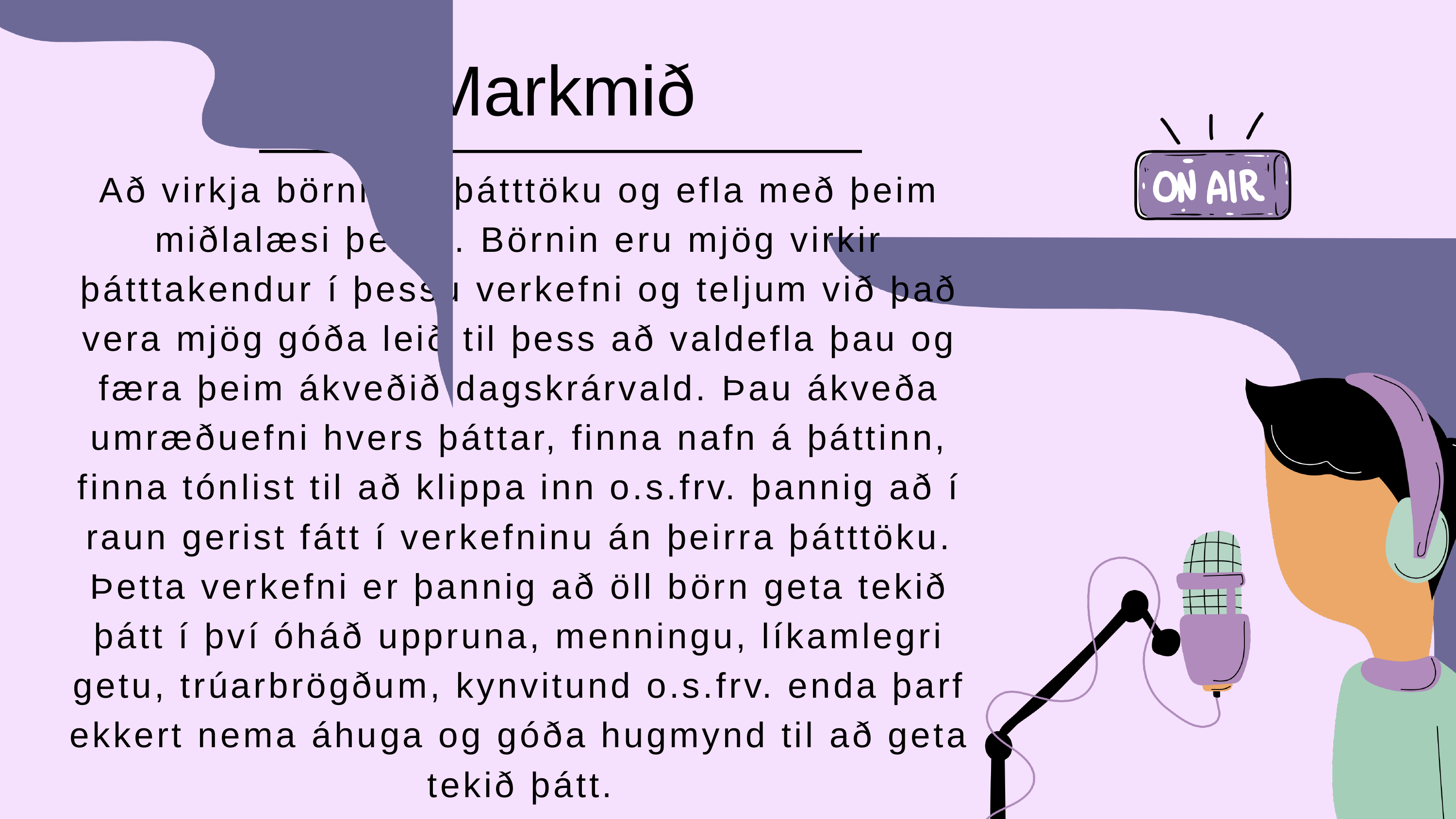

Markmið

Að virkja börnin til þátttöku og efla með þeim miðlalæsi þeirra. Börnin eru mjög virkir þátttakendur í þessu verkefni og teljum við það vera mjög góða leið til þess að valdefla þau og færa þeim ákveðið dagskrárvald. Þau ákveða umræðuefni hvers þáttar, finna nafn á þáttinn, finna tónlist til að klippa inn o.s.frv. þannig að í raun gerist fátt í verkefninu án þeirra þátttöku. Þetta verkefni er þannig að öll börn geta tekið þátt í því óháð uppruna, menningu, líkamlegri getu, trúarbrögðum, kynvitund o.s.frv. enda þarf ekkert nema áhuga og góða hugmynd til að geta tekið þátt.